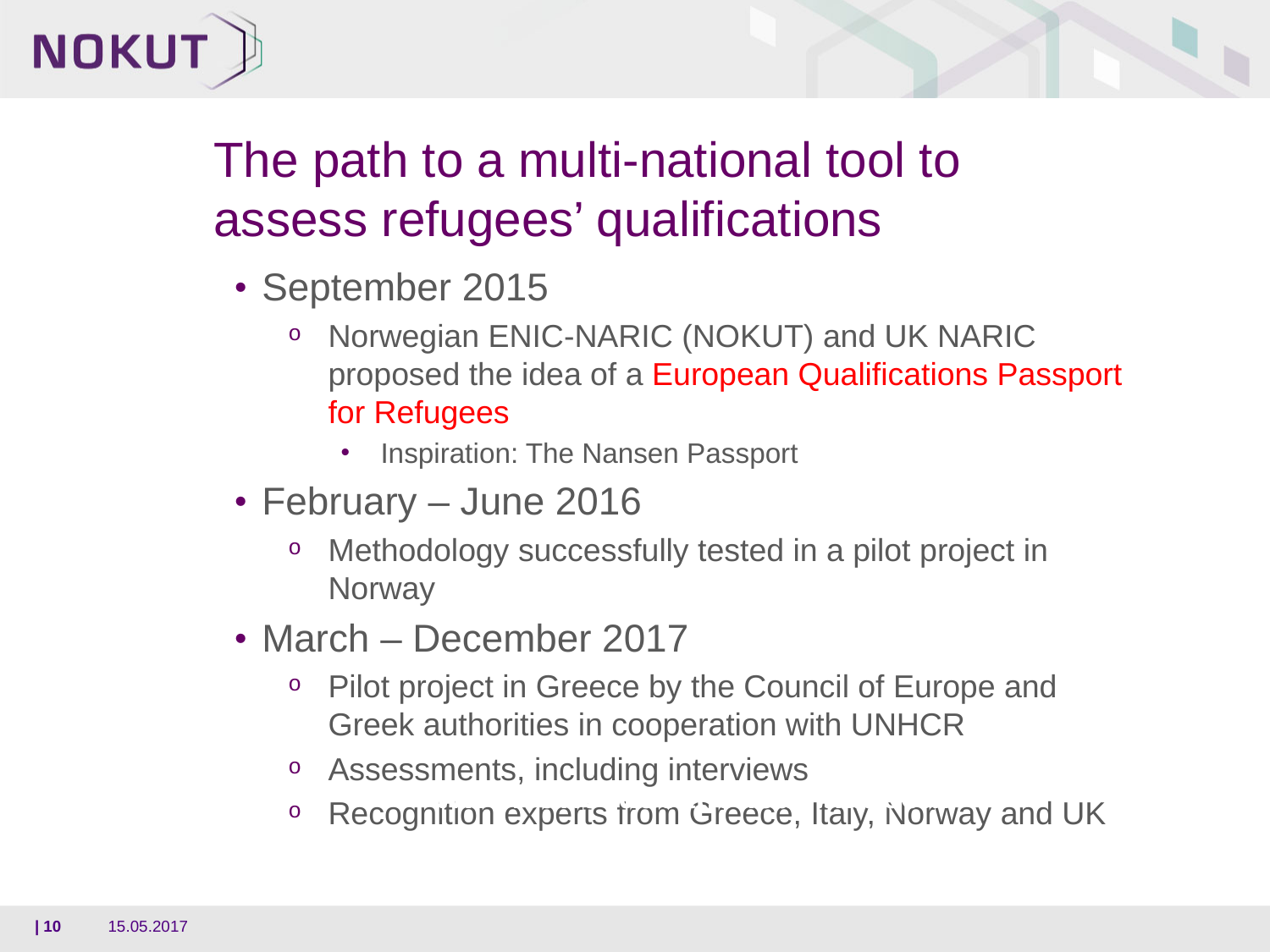

# The path to a multi-national tool to assess refugees’ qualifications
September 2015
Norwegian ENIC-NARIC (NOKUT) and UK NARIC proposed the idea of a European Qualifications Passport for Refugees
Inspiration: The Nansen Passport
February – June 2016
Methodology successfully tested in a pilot project in Norway
March – December 2017
Pilot project in Greece by the Council of Europe and Greek authorities in cooperation with UNHCR
Assessments, including interviews
Recognition experts from Greece, Italy, Norway and UK
www.eurieeducationsummit.com
| 10
15.05.2017